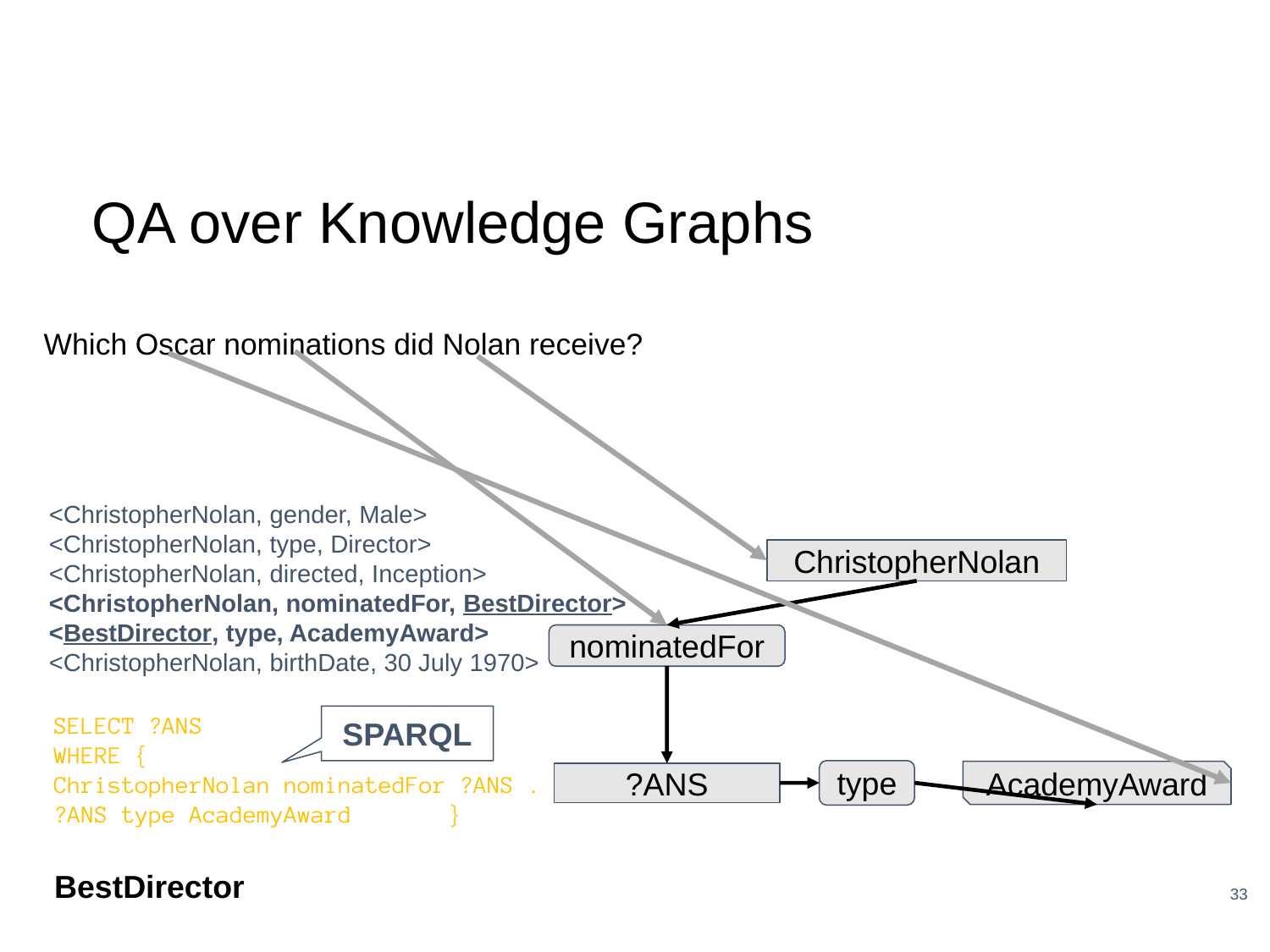

# QA over Knowledge Graphs
Which Oscar nominations did Nolan receive?
<ChristopherNolan, gender, Male>
<ChristopherNolan, type, Director>
<ChristopherNolan, directed, Inception>
<ChristopherNolan, nominatedFor, BestDirector>
<BestDirector, type, AcademyAward>
<ChristopherNolan, birthDate, 30 July 1970>
ChristopherNolan
nominatedFor
SELECT ?ANS
WHERE {
ChristopherNolan nominatedFor ?ANS .
?ANS type AcademyAward	 }
SPARQL
type
AcademyAward
?ANS
BestDirector
33